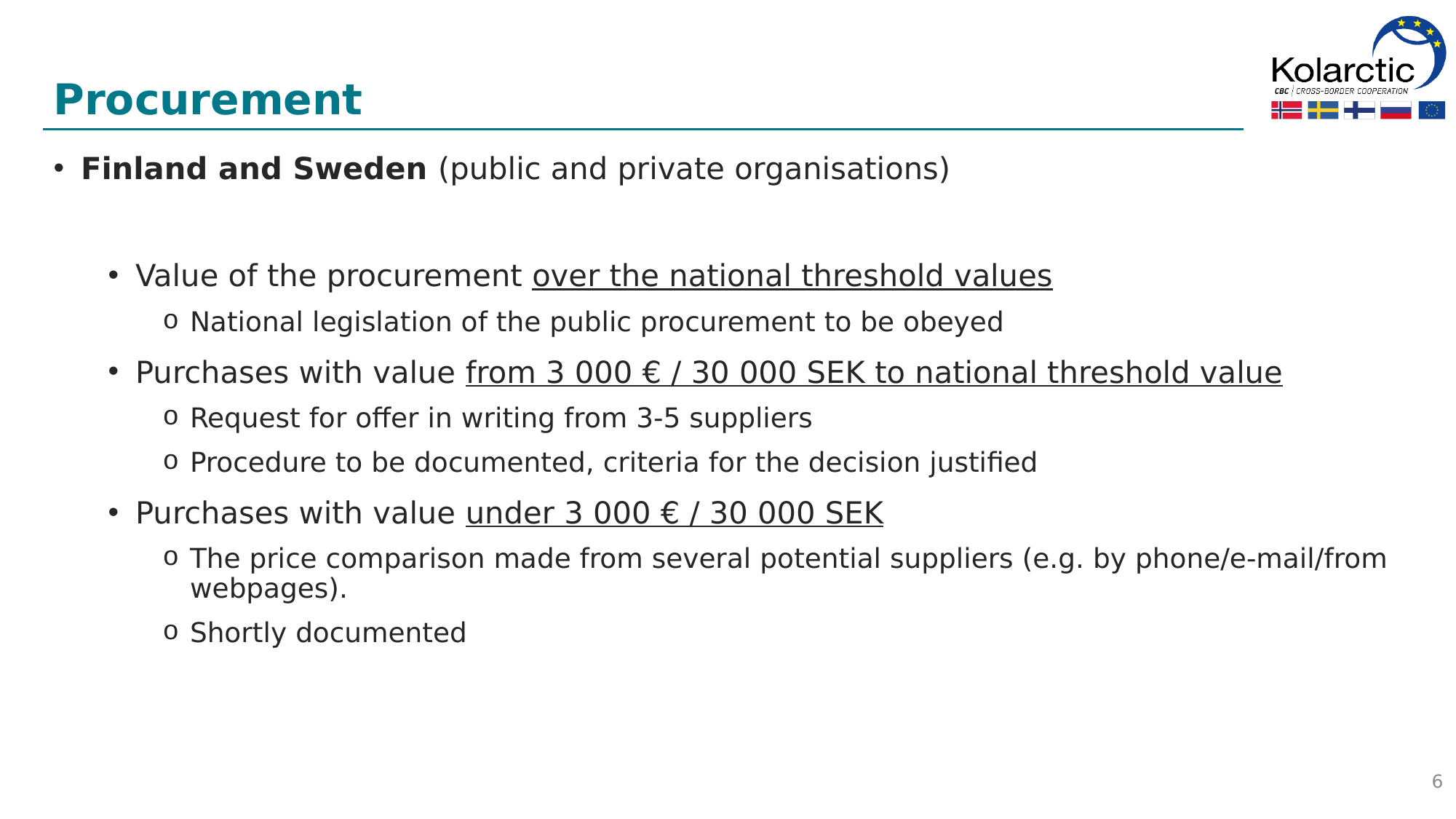

# Procurement
Finland and Sweden (public and private organisations)

Value of the procurement over the national threshold values
National legislation of the public procurement to be obeyed
Purchases with value from 3 000 € / 30 000 SEK to national threshold value
Request for offer in writing from 3-5 suppliers
Procedure to be documented, criteria for the decision justified
Purchases with value under 3 000 € / 30 000 SEK
The price comparison made from several potential suppliers (e.g. by phone/e-mail/from webpages).
Shortly documented
6